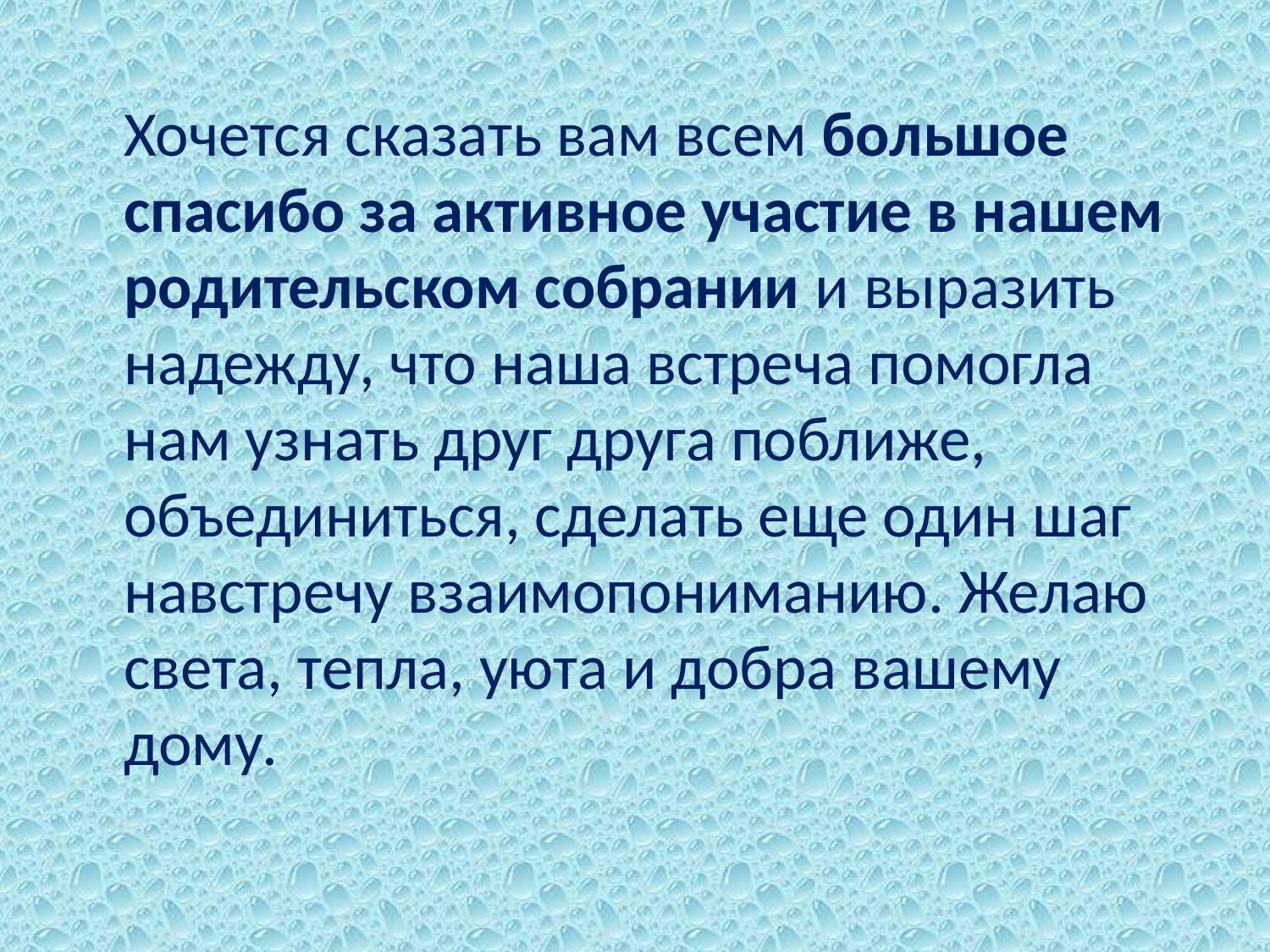

Хочется сказать вам всем большое спасибо за активное участие в нашем родительском собрании и выразить надежду, что наша встреча помогла нам узнать друг друга поближе, объединиться, сделать еще один шаг навстречу взаимопониманию. Желаю света, тепла, уюта и добра вашему дому.